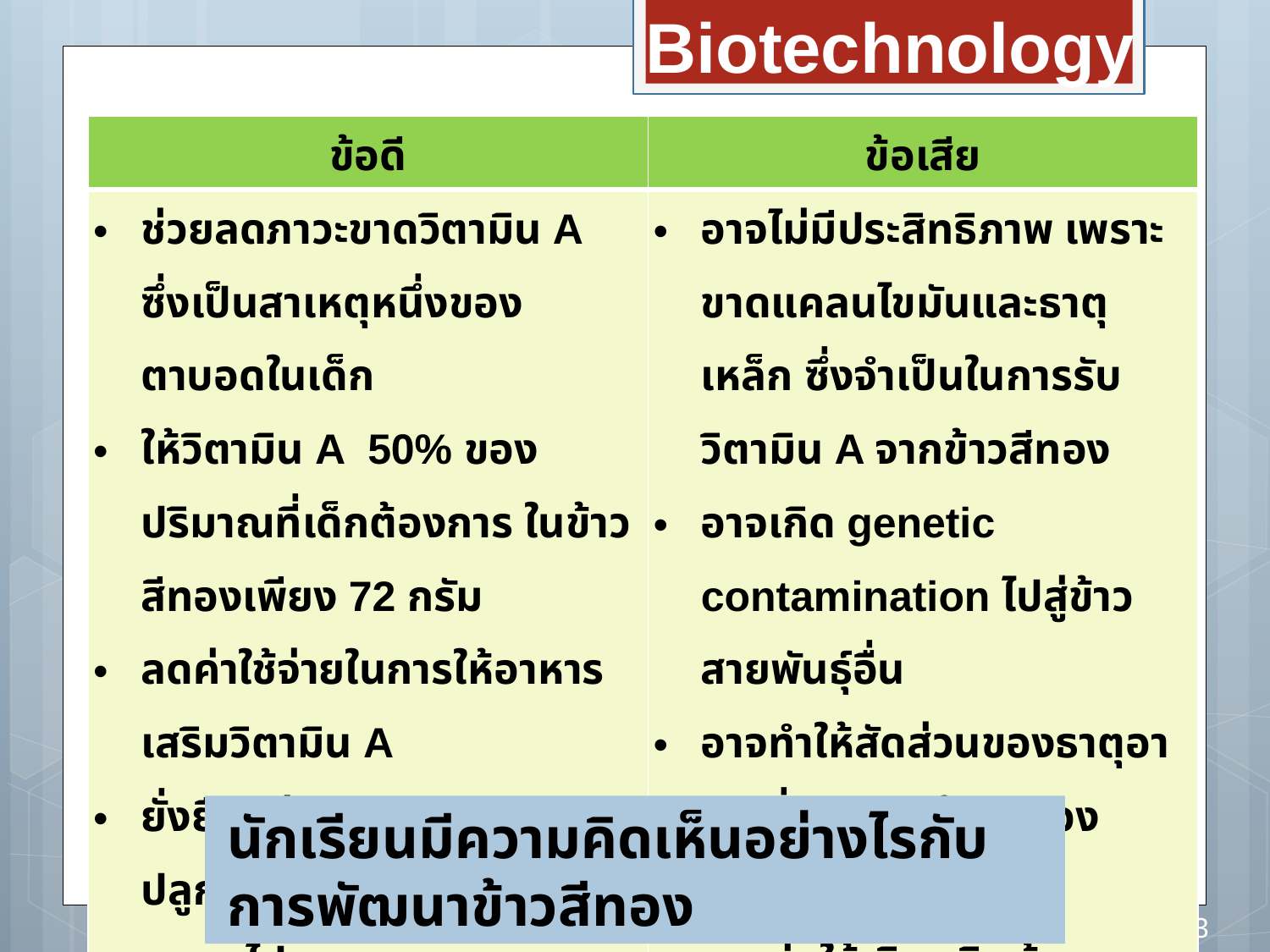

Biotechnology
| ข้อดี | ข้อเสีย |
| --- | --- |
| ช่วยลดภาวะขาดวิตามิน A ซึ่งเป็นสาเหตุหนึ่งของตาบอดในเด็ก ให้วิตามิน A 50% ของปริมาณที่เด็กต้องการ ในข้าวสีทองเพียง 72 กรัม ลดค่าใช้จ่ายในการให้อาหารเสริมวิตามิน A ยั่งยืนกว่า เพราะเกษรตรกรปลูกและเก็บเกี่ยวผลผลิตได้ตลอดไป น่าจะปลอดภัยต่อมนุษย์และสิ่งแวดล้อม เพราะ β-carotene มีอยู่ในพืชตามธรรมชาติ | อาจไม่มีประสิทธิภาพ เพราะขาดแคลนไขมันและธาตุเหล็ก ซึ่งจำเป็นในการรับวิตามิน A จากข้าวสีทอง อาจเกิด genetic contamination ไปสู่ข้าวสายพันธุ์อื่น อาจทำให้สัดส่วนของธาตุอาหารอื่นๆ ของข้าวสีทองเปลี่ยนแปลงไป อาจก่อให้เกิดภูมิแพ้ จากผลิตภัณฑ์ GMOs มีการต่อต้านการใช้และปลูกพืชดัดแปรพันธุกรรมในหลายประเทศ |
นักเรียนมีความคิดเห็นอย่างไรกับการพัฒนาข้าวสีทอง
13